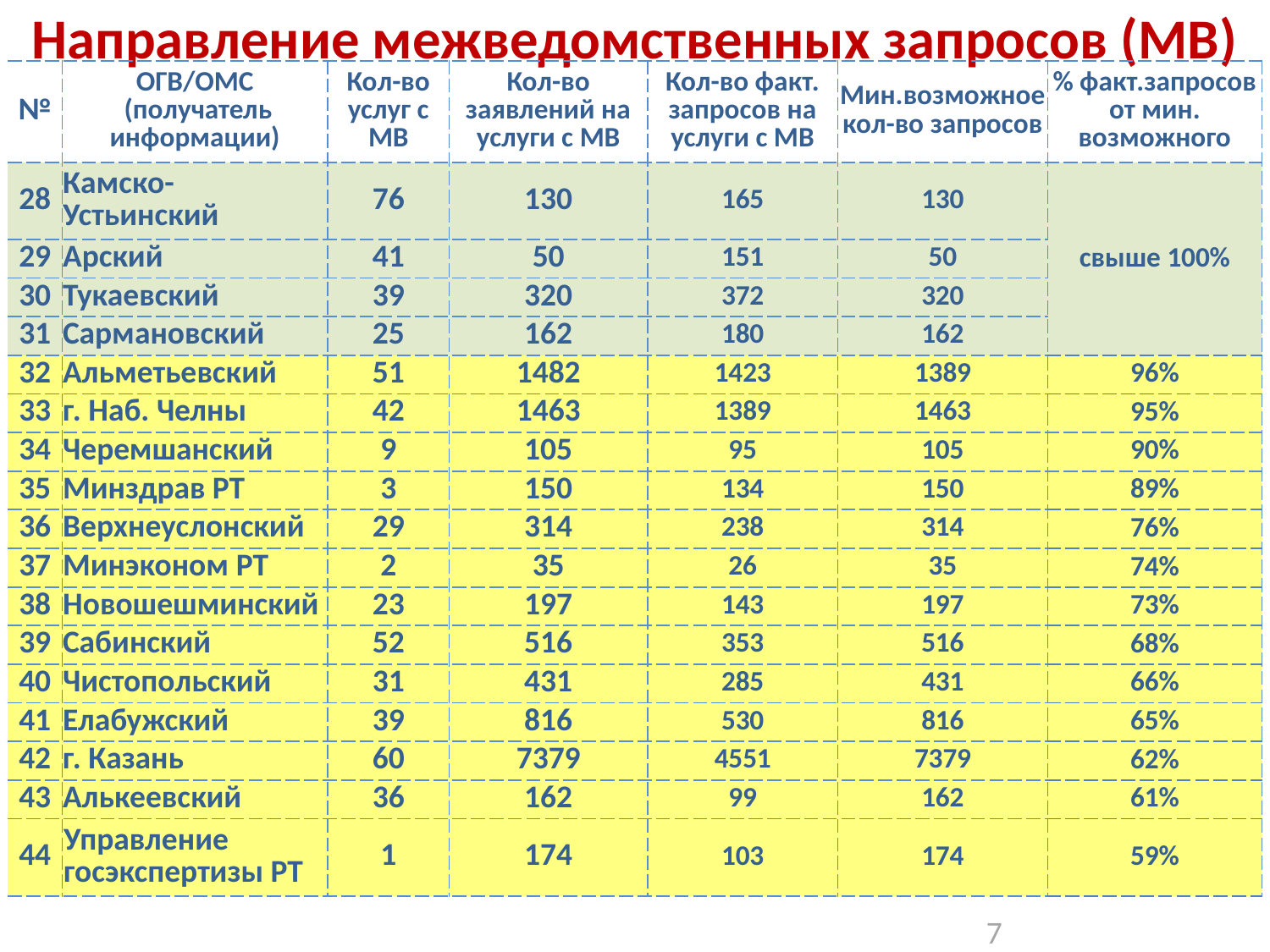

Направление межведомственных запросов (МВ)
| № | ОГВ/ОМС (получатель информации) | Кол-во услуг с МВ | Кол-во заявлений на услуги с МВ | Кол-во факт. запросов на услуги с МВ | Мин.возможное кол-во запросов | % факт.запросов от мин. возможного |
| --- | --- | --- | --- | --- | --- | --- |
| 28 | Камско-Устьинский | 76 | 130 | 165 | 130 | свыше 100% |
| 29 | Арский | 41 | 50 | 151 | 50 |  |
| 30 | Тукаевский | 39 | 320 | 372 | 320 |  |
| 31 | Сармановский | 25 | 162 | 180 | 162 |  |
| 32 | Альметьевский | 51 | 1482 | 1423 | 1389 | 96% |
| 33 | г. Наб. Челны | 42 | 1463 | 1389 | 1463 | 95% |
| 34 | Черемшанский | 9 | 105 | 95 | 105 | 90% |
| 35 | Минздрав РТ | 3 | 150 | 134 | 150 | 89% |
| 36 | Верхнеуслонский | 29 | 314 | 238 | 314 | 76% |
| 37 | Минэконом РТ | 2 | 35 | 26 | 35 | 74% |
| 38 | Новошешминский | 23 | 197 | 143 | 197 | 73% |
| 39 | Сабинский | 52 | 516 | 353 | 516 | 68% |
| 40 | Чистопольский | 31 | 431 | 285 | 431 | 66% |
| 41 | Елабужский | 39 | 816 | 530 | 816 | 65% |
| 42 | г. Казань | 60 | 7379 | 4551 | 7379 | 62% |
| 43 | Алькеевский | 36 | 162 | 99 | 162 | 61% |
| 44 | Управление госэкспертизы РТ | 1 | 174 | 103 | 174 | 59% |

7